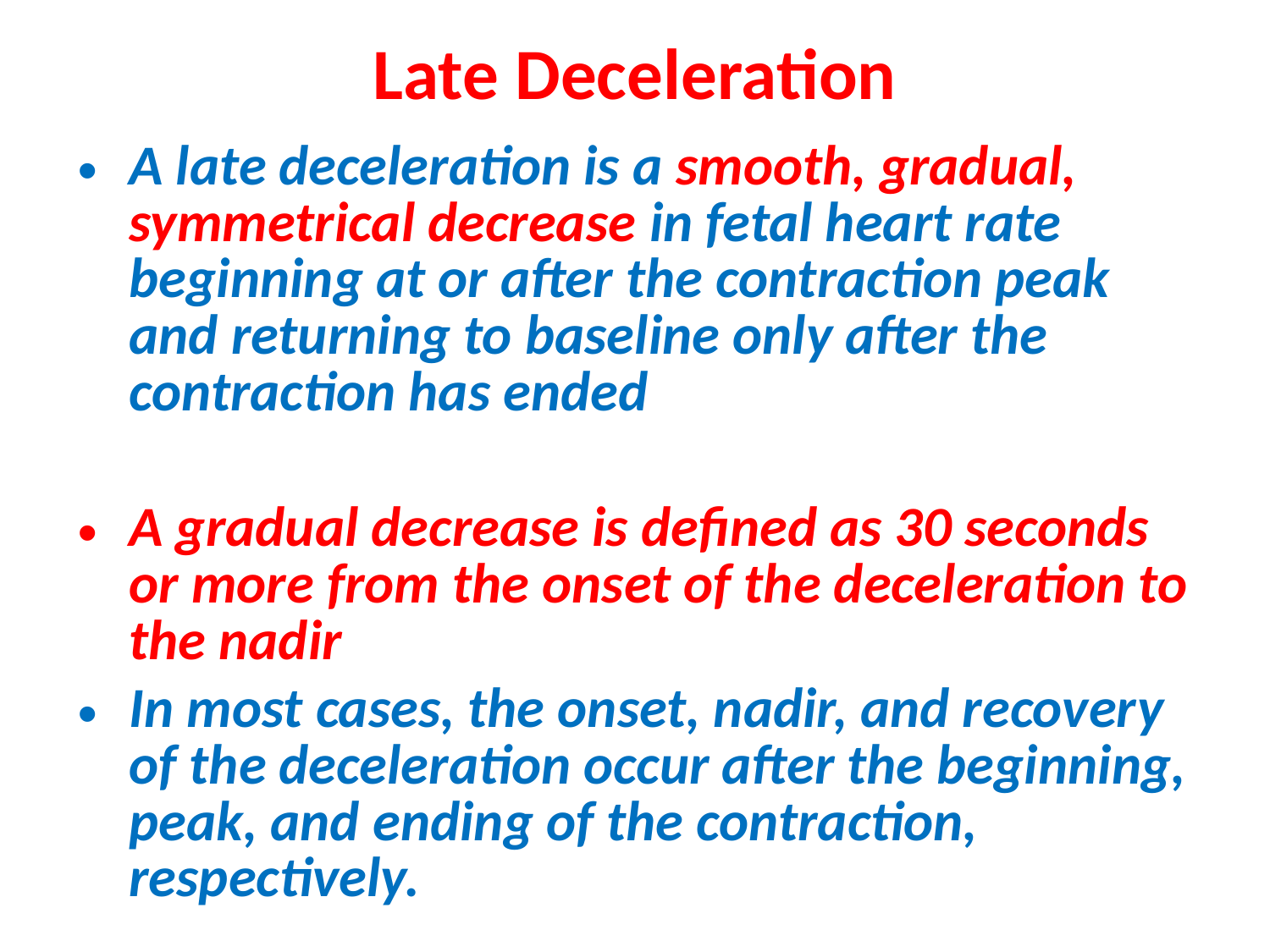

# Late Deceleration
A late deceleration is a smooth, gradual, symmetrical decrease in fetal heart rate beginning at or after the contraction peak and returning to baseline only after the contraction has ended

A gradual decrease is defined as 30 seconds or more from the onset of the deceleration to the nadir
In most cases, the onset, nadir, and recovery of the deceleration occur after the beginning, peak, and ending of the contraction, respectively.